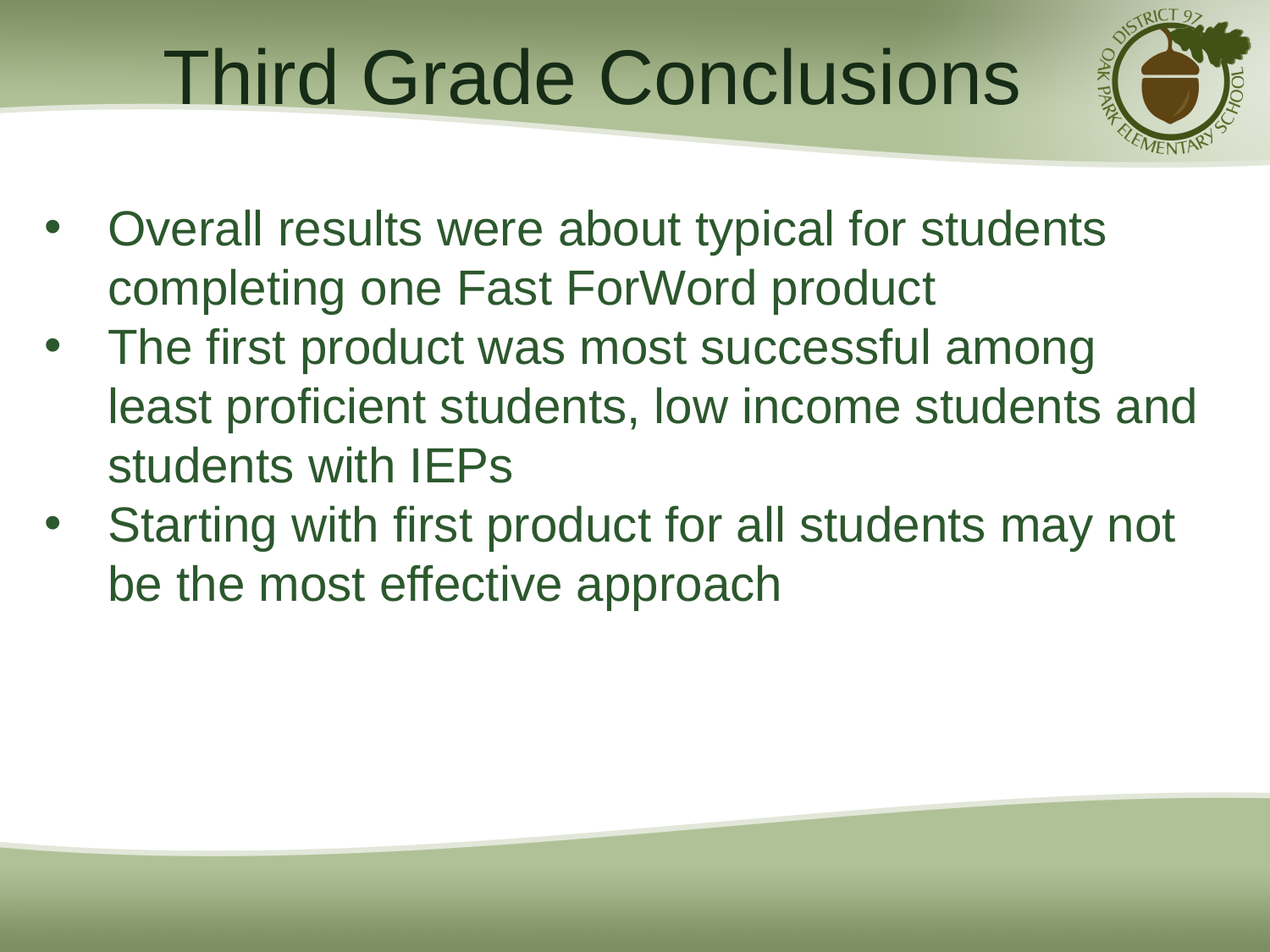

# Third Grade Conclusions
Overall results were about typical for students completing one Fast ForWord product
The first product was most successful among least proficient students, low income students and students with IEPs
Starting with first product for all students may not be the most effective approach